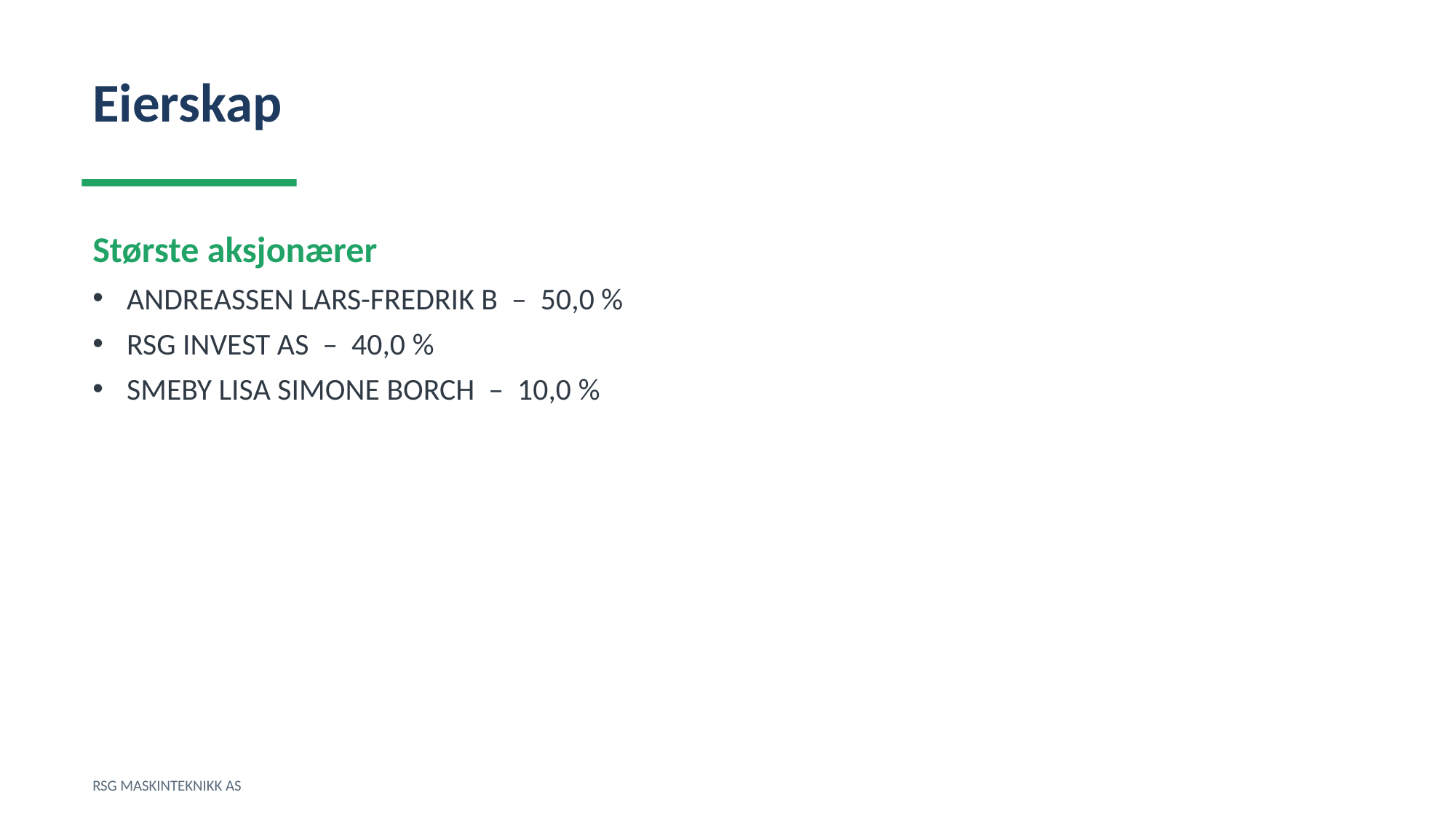

Eierskap

Største aksjonærer
ANDREASSEN LARS-FREDRIK B  –  50,0 %
RSG INVEST AS  –  40,0 %
SMEBY LISA SIMONE BORCH  –  10,0 %
RSG MASKINTEKNIKK AS